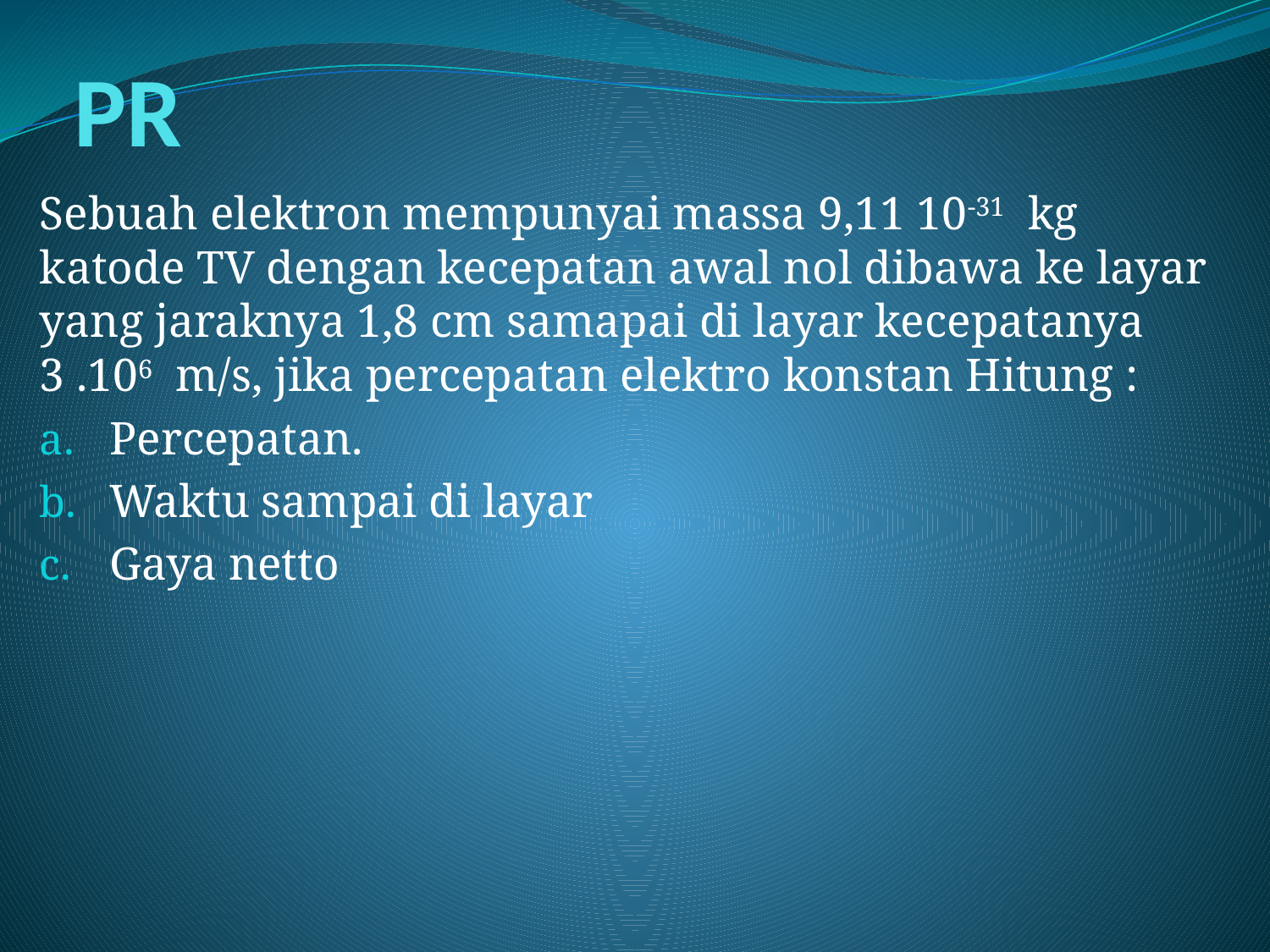

# PR
Sebuah elektron mempunyai massa 9,11 10-31  kg katode TV dengan kecepatan awal nol dibawa ke layar yang jaraknya 1,8 cm samapai di layar kecepatanya 3 .106  m/s, jika percepatan elektro konstan Hitung :
Percepatan.
Waktu sampai di layar
Gaya netto